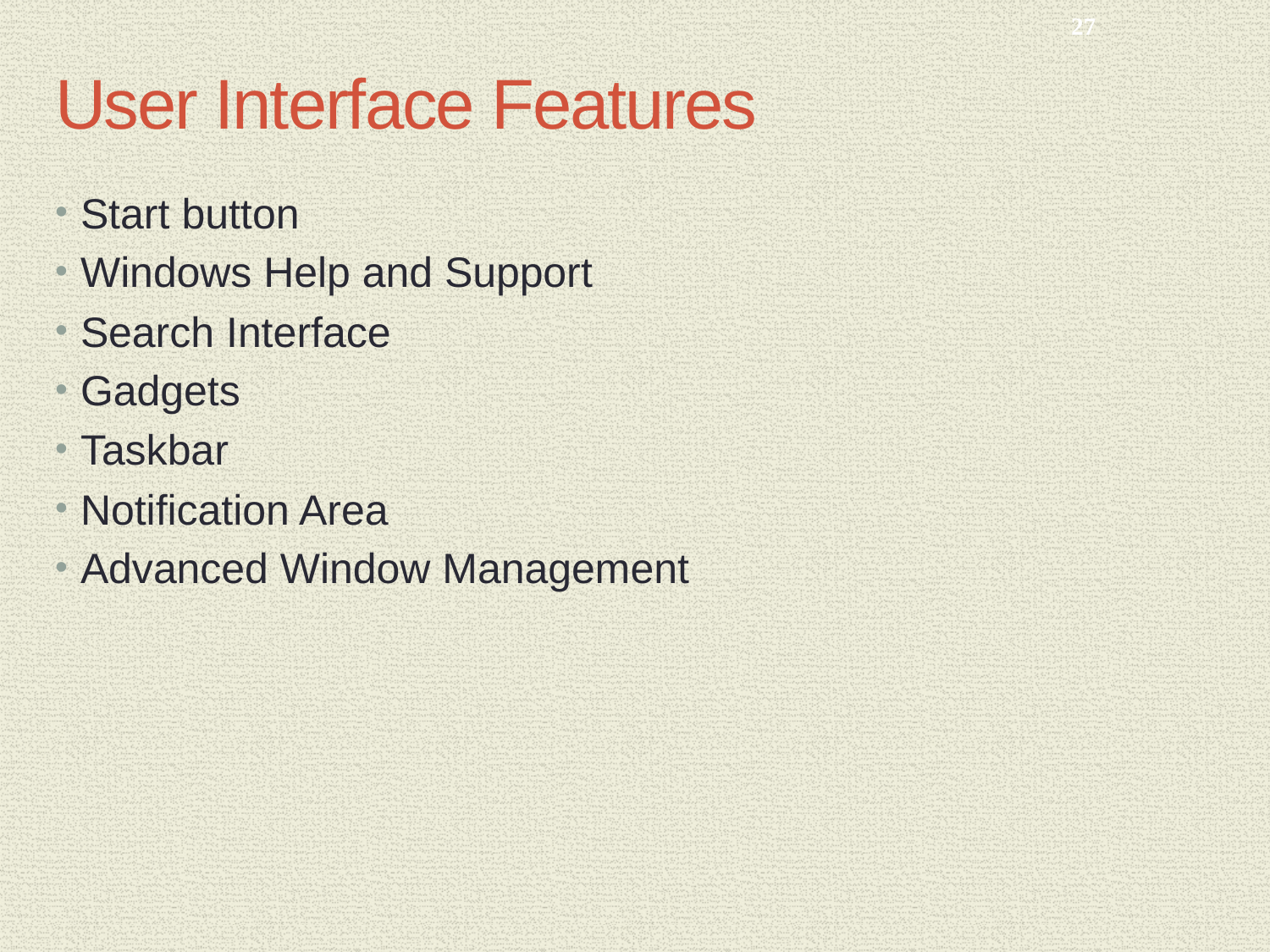

27
# User Interface Features
Start button
Windows Help and Support
Search Interface
Gadgets
Taskbar
Notification Area
Advanced Window Management